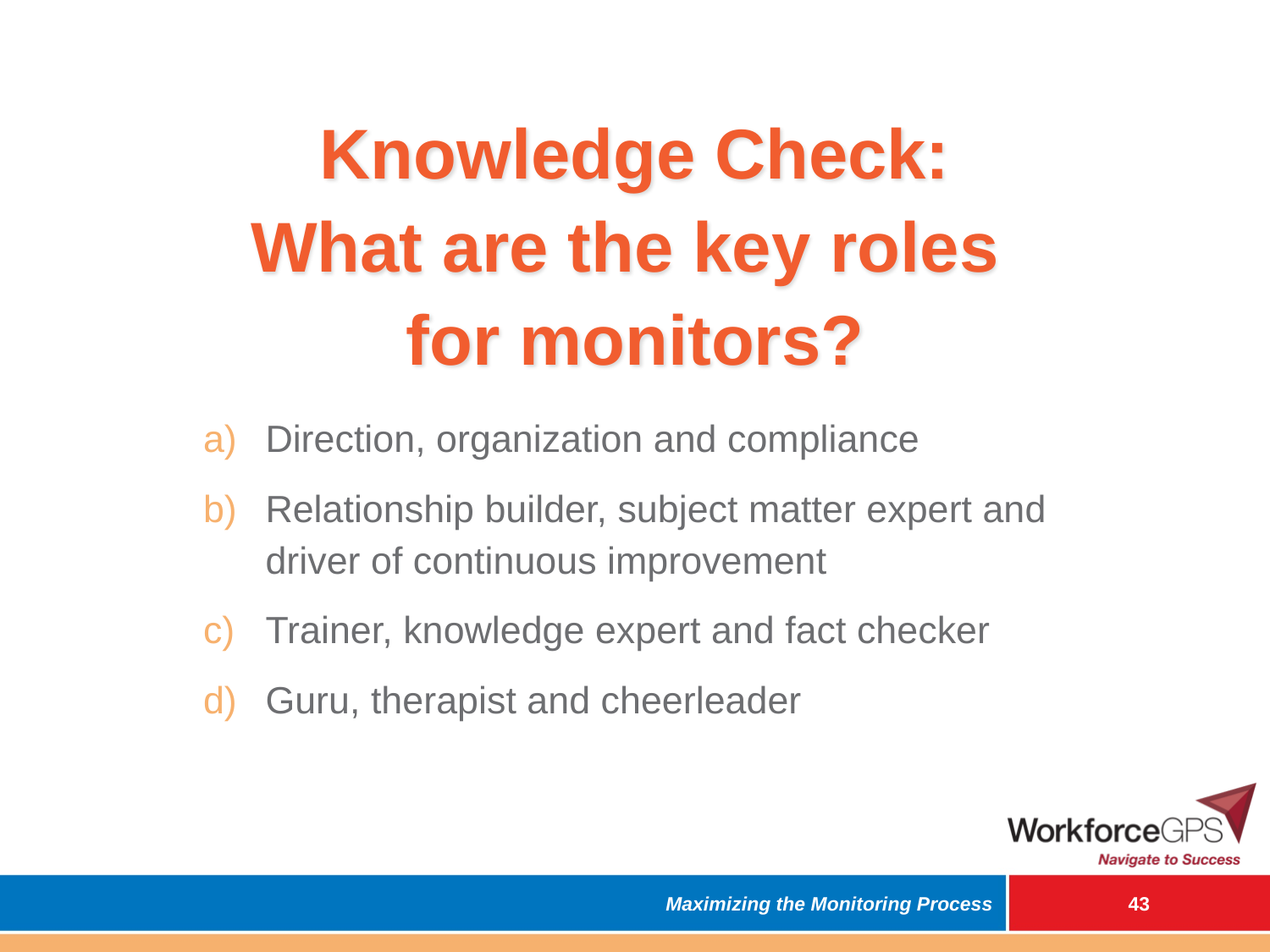

# Knowledge Check: What are the key roles for monitors?
Direction, organization and compliance
Relationship builder, subject matter expert and driver of continuous improvement
Trainer, knowledge expert and fact checker
Guru, therapist and cheerleader

Maximizing the Monitoring Process
43